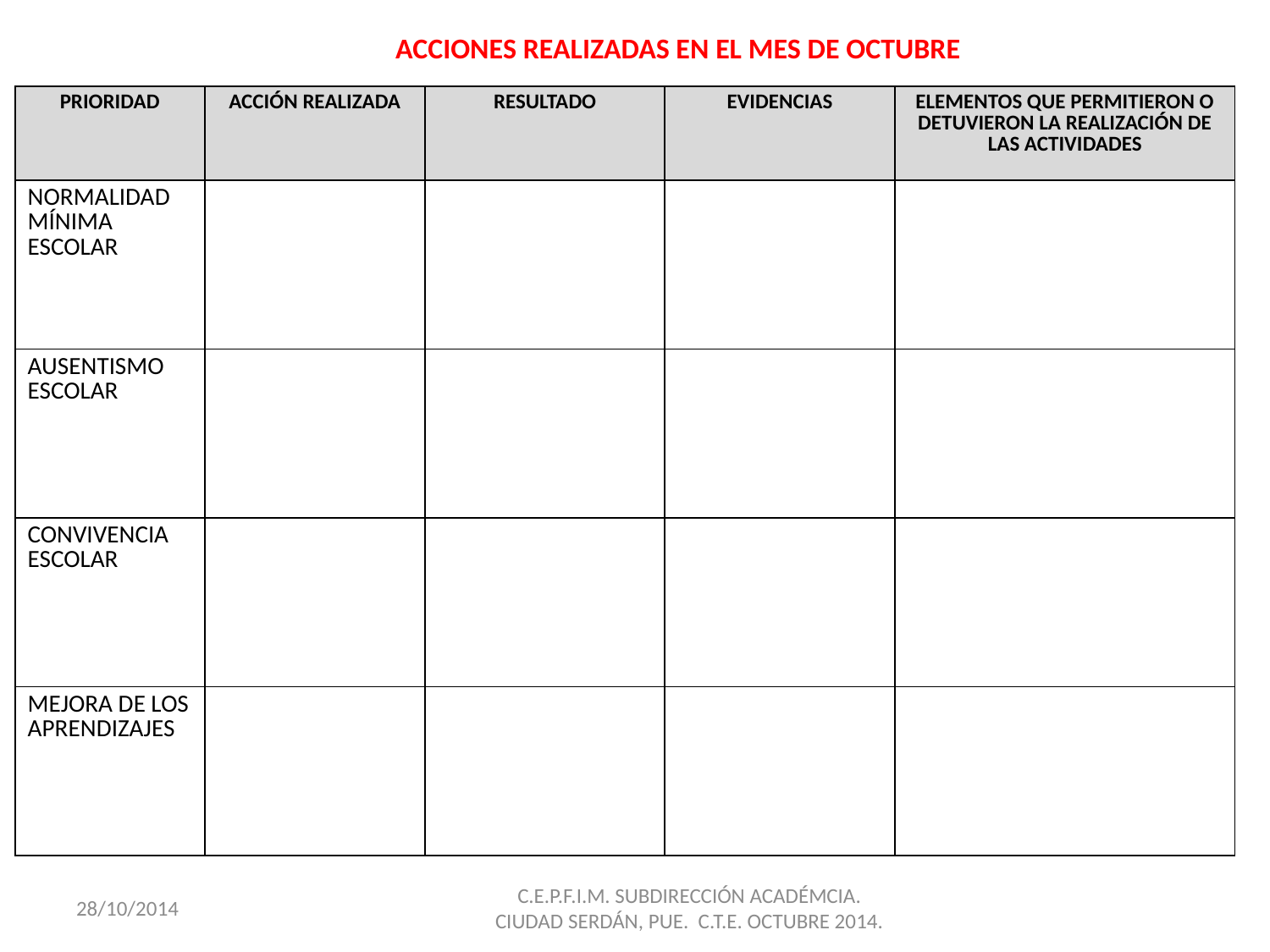

# ACCIONES REALIZADAS EN EL MES DE OCTUBRE
| PRIORIDAD | ACCIÓN REALIZADA | RESULTADO | EVIDENCIAS | ELEMENTOS QUE PERMITIERON O DETUVIERON LA REALIZACIÓN DE LAS ACTIVIDADES |
| --- | --- | --- | --- | --- |
| NORMALIDAD MÍNIMA ESCOLAR |  |  |  |  |
| AUSENTISMO ESCOLAR |  |  |  |  |
| CONVIVENCIA ESCOLAR |  |  |  |  |
| MEJORA DE LOS APRENDIZAJES |  |  |  |  |
28/10/2014
C.E.P.F.I.M. SUBDIRECCIÓN ACADÉMCIA.
CIUDAD SERDÁN, PUE.  C.T.E. OCTUBRE 2014.